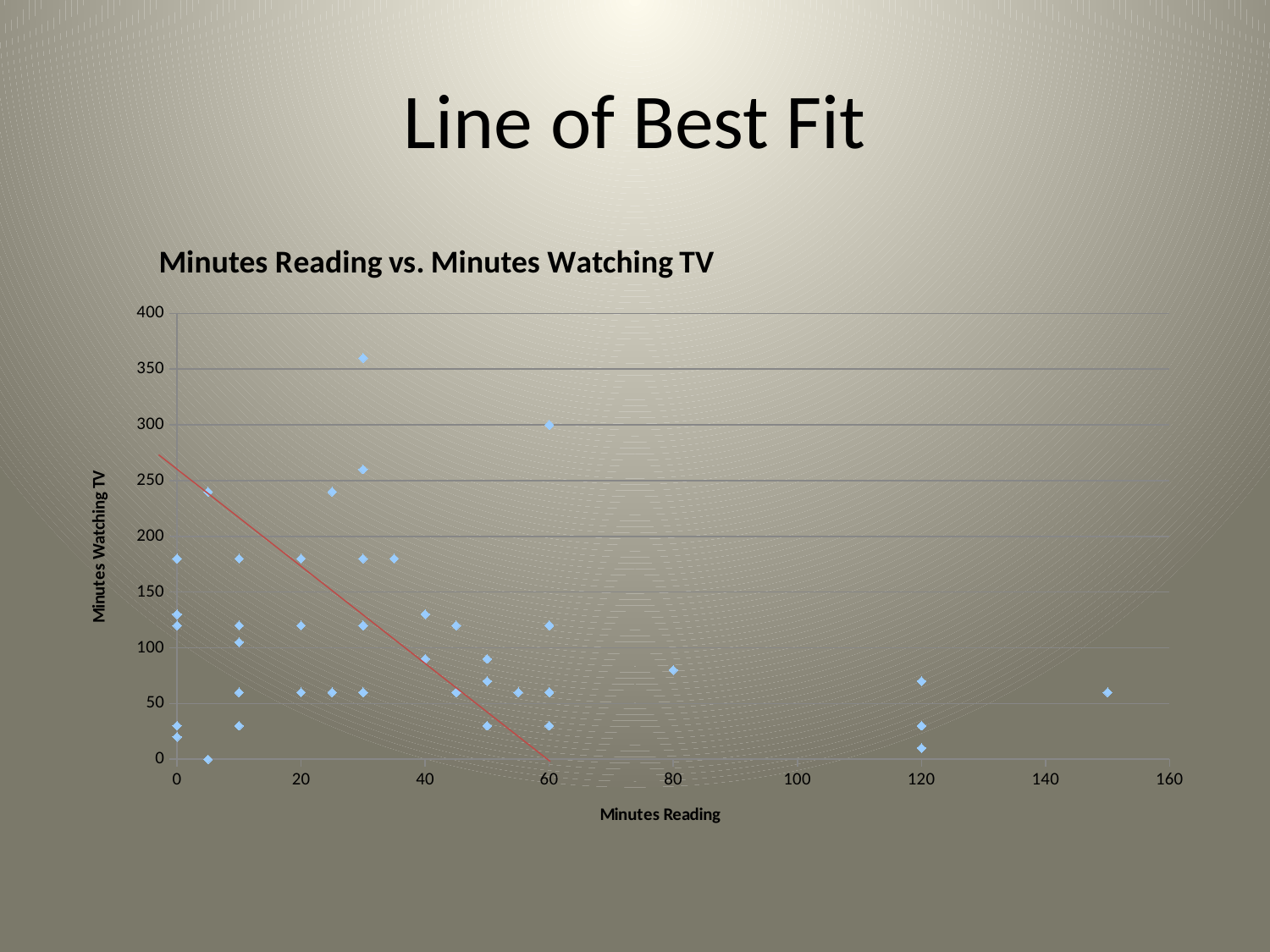

# Line of Best Fit

### Chart: Minutes Reading vs. Minutes Watching TV

| Category |  |
|---|---|